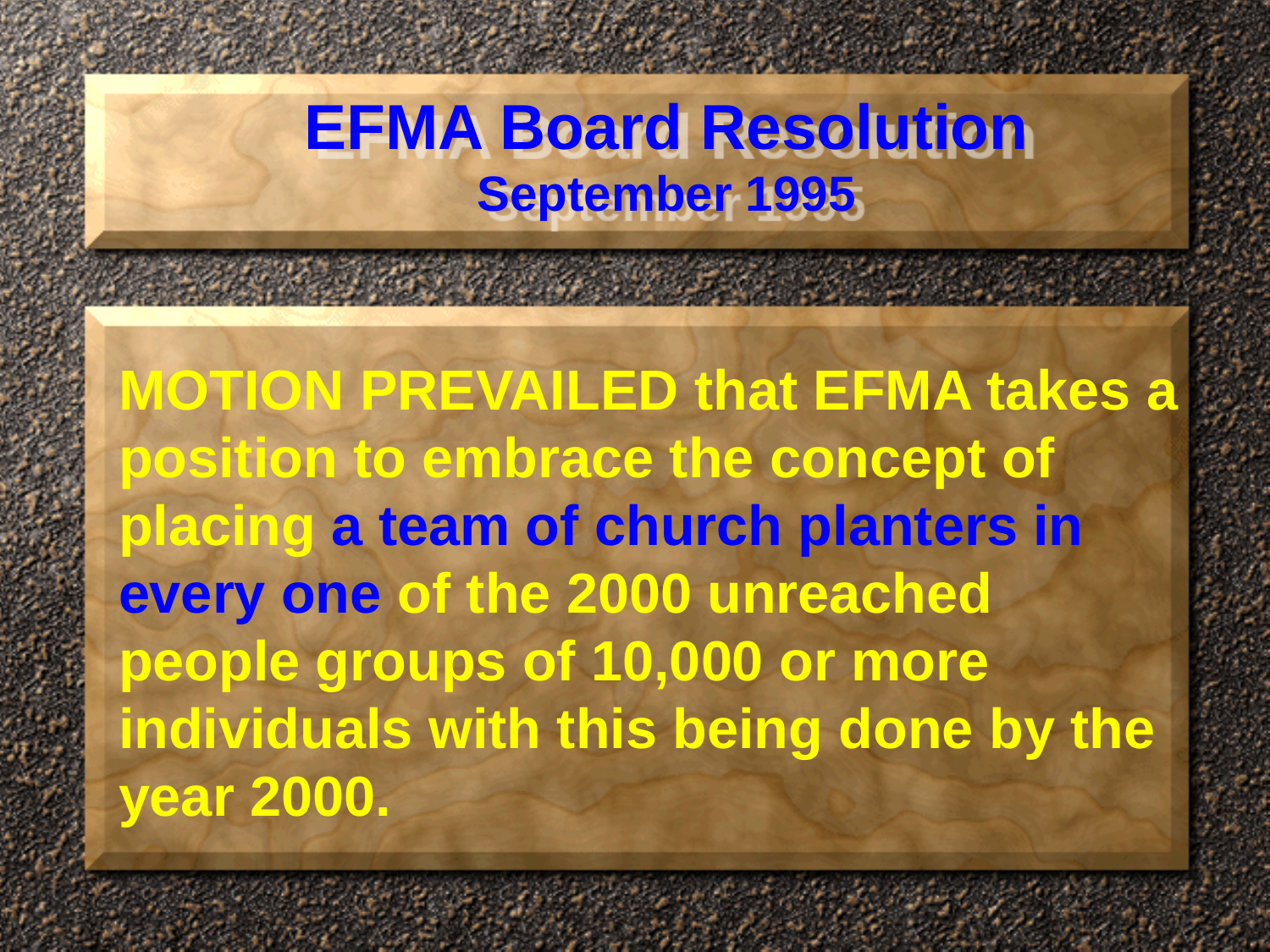

EFMA Board Resolution
September 1995

MOTION PREVAILED that EFMA takes a position to embrace the concept of placing a team of church planters in every one of the 2000 unreached people groups of 10,000 or more individuals with this being done by the year 2000.
#